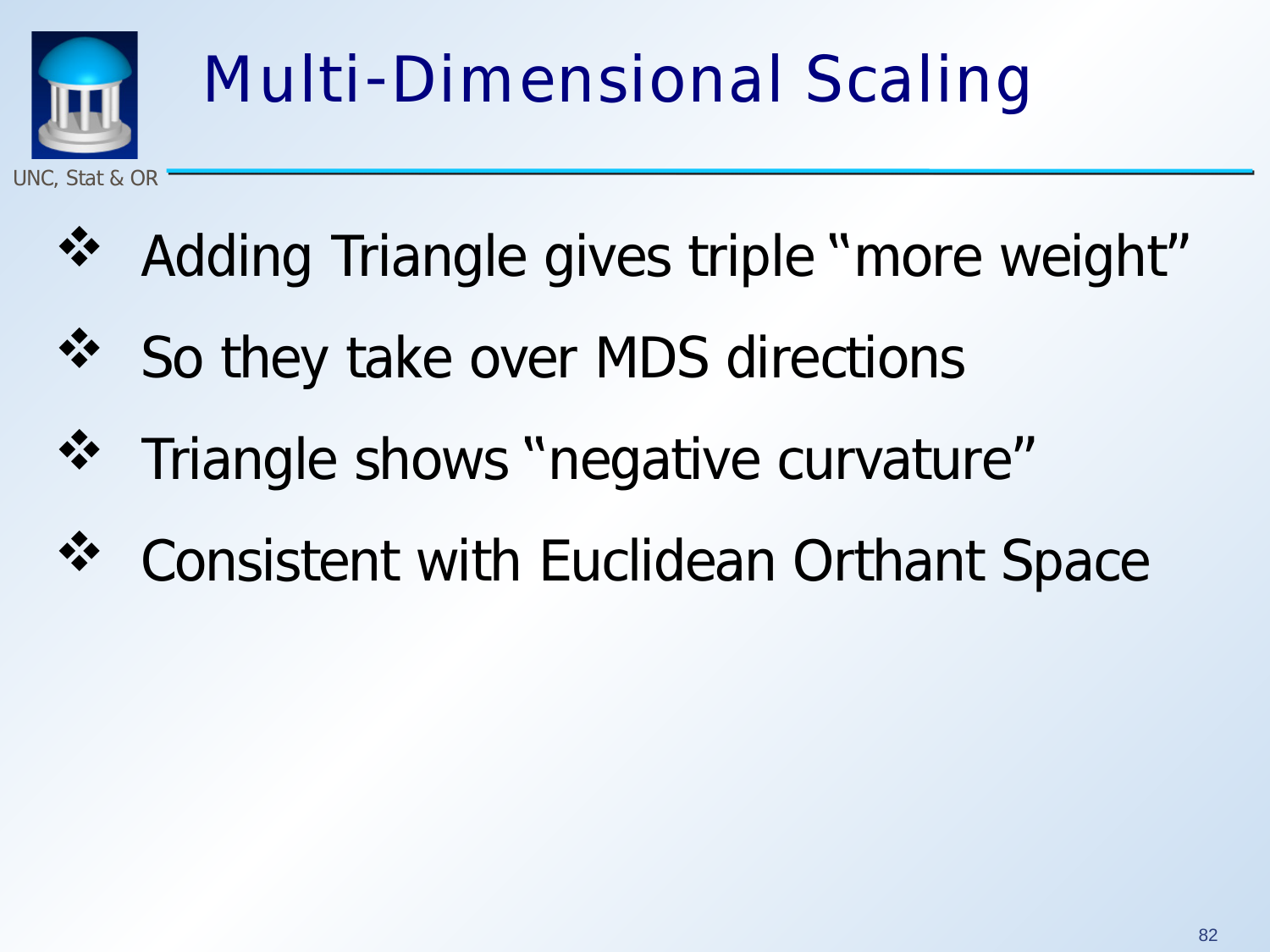

# Multi-Dimensional Scaling
  Adding Triangle gives triple “more weight”
  So they take over MDS directions
  Triangle shows “negative curvature”
  Consistent with Euclidean Orthant Space